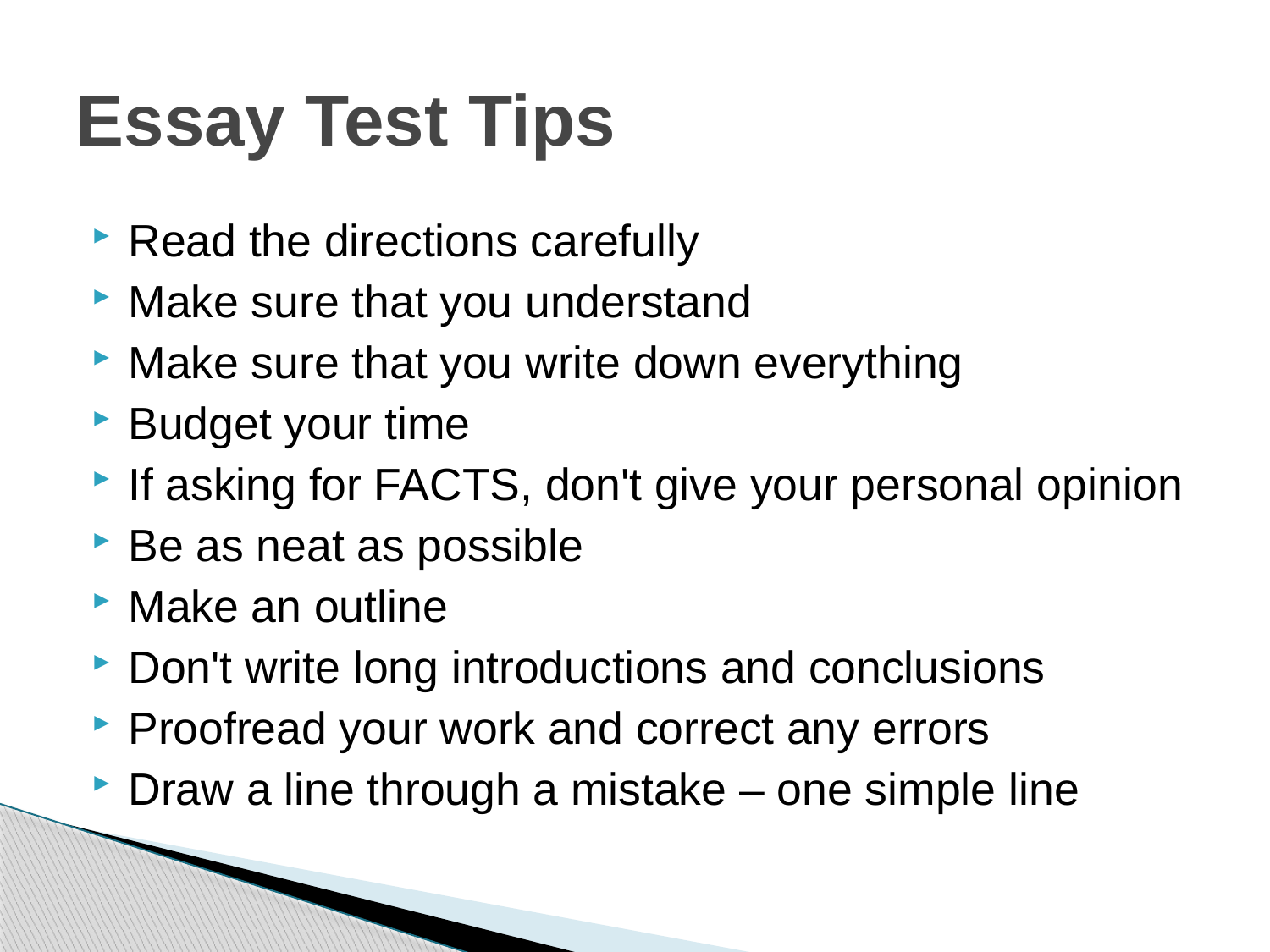

# Essay Test Tips
Read the directions carefully
Make sure that you understand
Make sure that you write down everything
Budget your time
If asking for FACTS, don't give your personal opinion
Be as neat as possible
Make an outline
Don't write long introductions and conclusions
Proofread your work and correct any errors
Draw a line through a mistake – one simple line